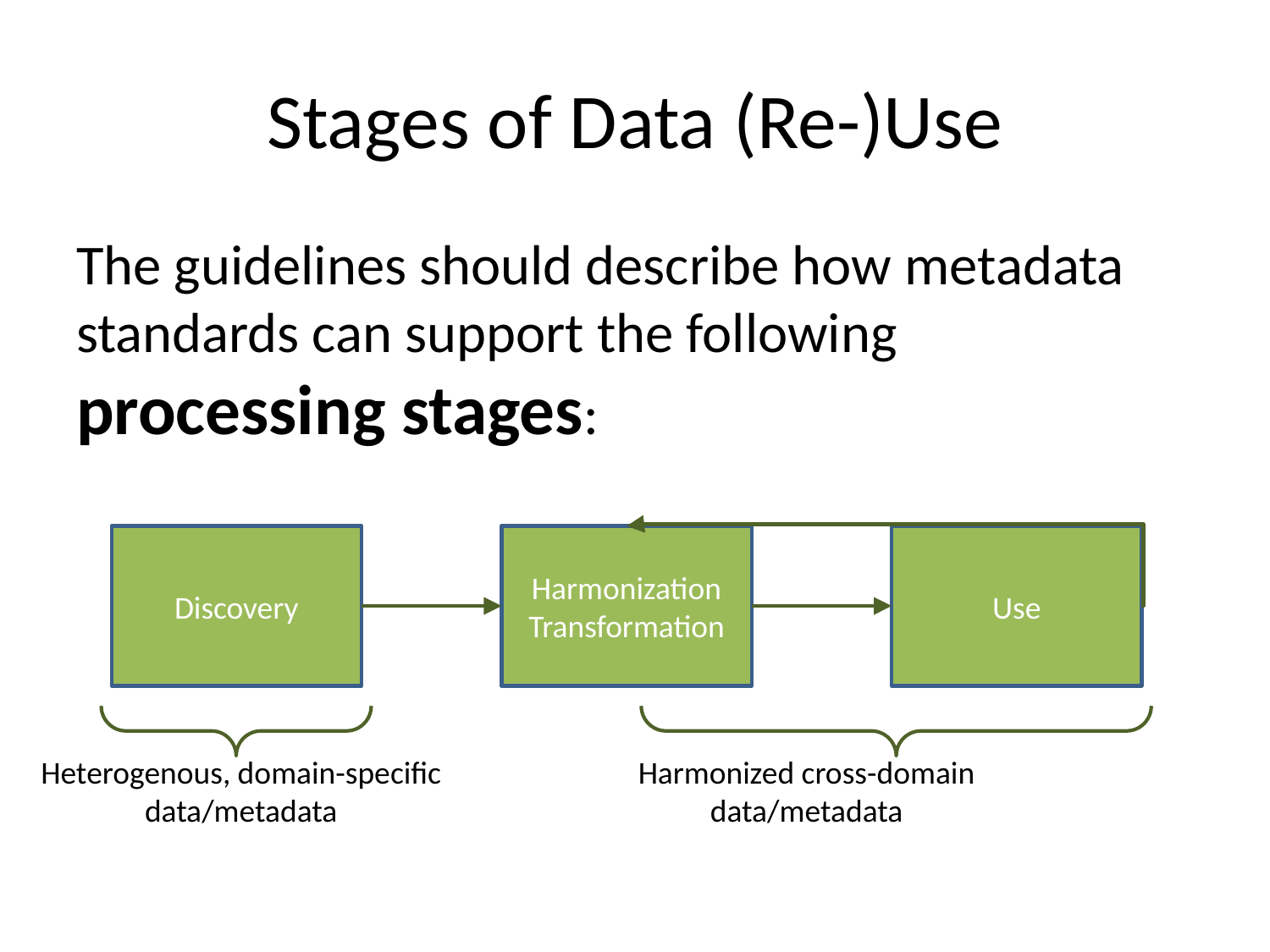

# Stages of Data (Re-)Use
The guidelines should describe how metadata standards can support the following processing stages:

Discovery
Harmonization
Transformation
Use

Heterogenous, domain-specific data/metadata
Harmonized cross-domain data/metadata